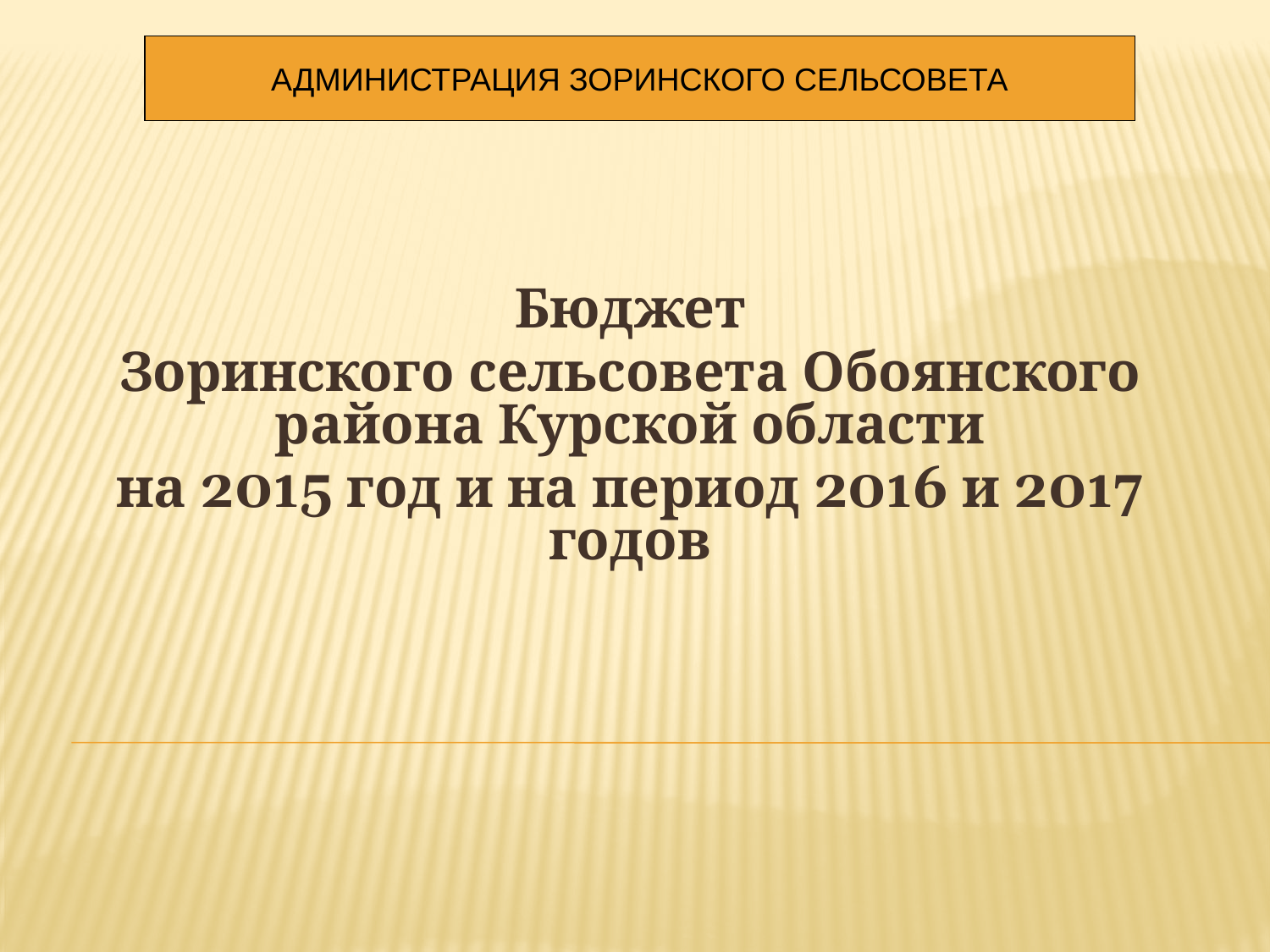

АДМИНИСТРАЦИЯ ЗОРИНСКОГО СЕЛЬСОВЕТА
Бюджет
Зоринского сельсовета Обоянского района Курской области
на 2015 год и на период 2016 и 2017 годов